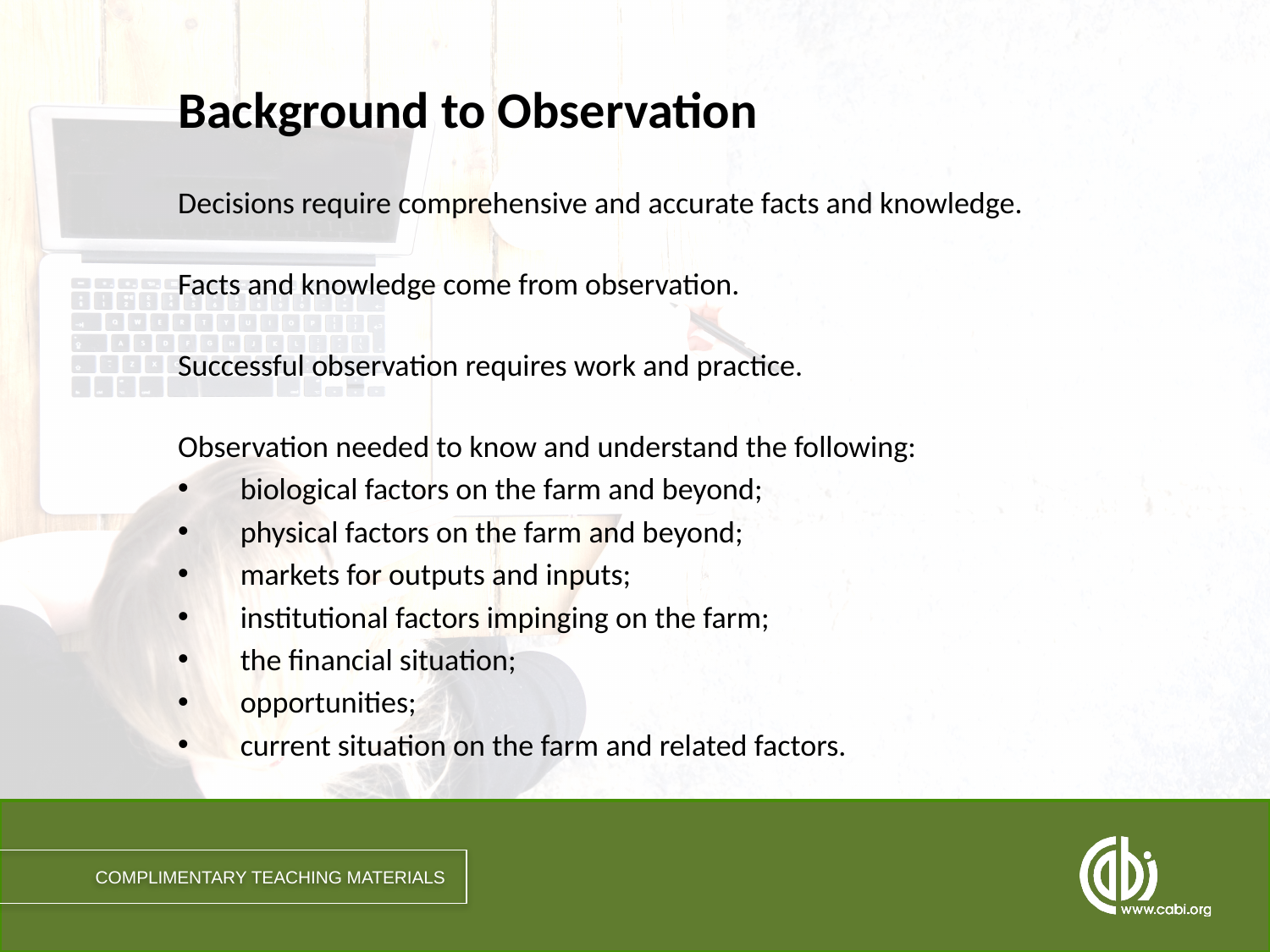

# Background to Observation
Decisions require comprehensive and accurate facts and knowledge.

Facts and knowledge come from observation.

Successful observation requires work and practice.

Observation needed to know and understand the following:
biological factors on the farm and beyond;
physical factors on the farm and beyond;
markets for outputs and inputs;
institutional factors impinging on the farm;
the financial situation;
opportunities;
current situation on the farm and related factors.